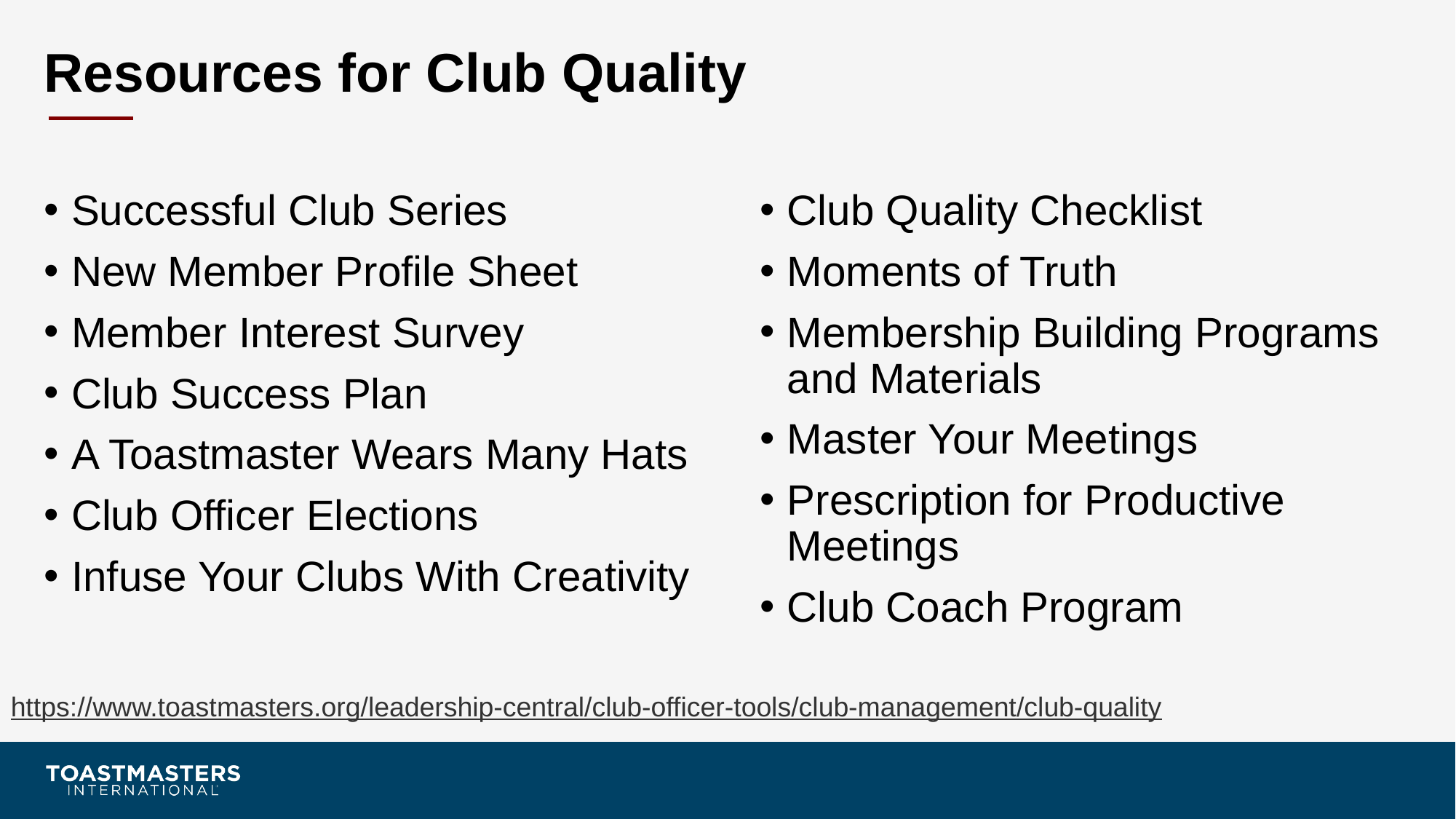

# Resources for Club Quality
Successful Club Series
New Member Profile Sheet
Member Interest Survey
Club Success Plan
A Toastmaster Wears Many Hats
Club Officer Elections
Infuse Your Clubs With Creativity

Club Quality Checklist
Moments of Truth
Membership Building Programs and Materials
Master Your Meetings
Prescription for Productive Meetings
Club Coach Program
https://www.toastmasters.org/leadership-central/club-officer-tools/club-management/club-quality